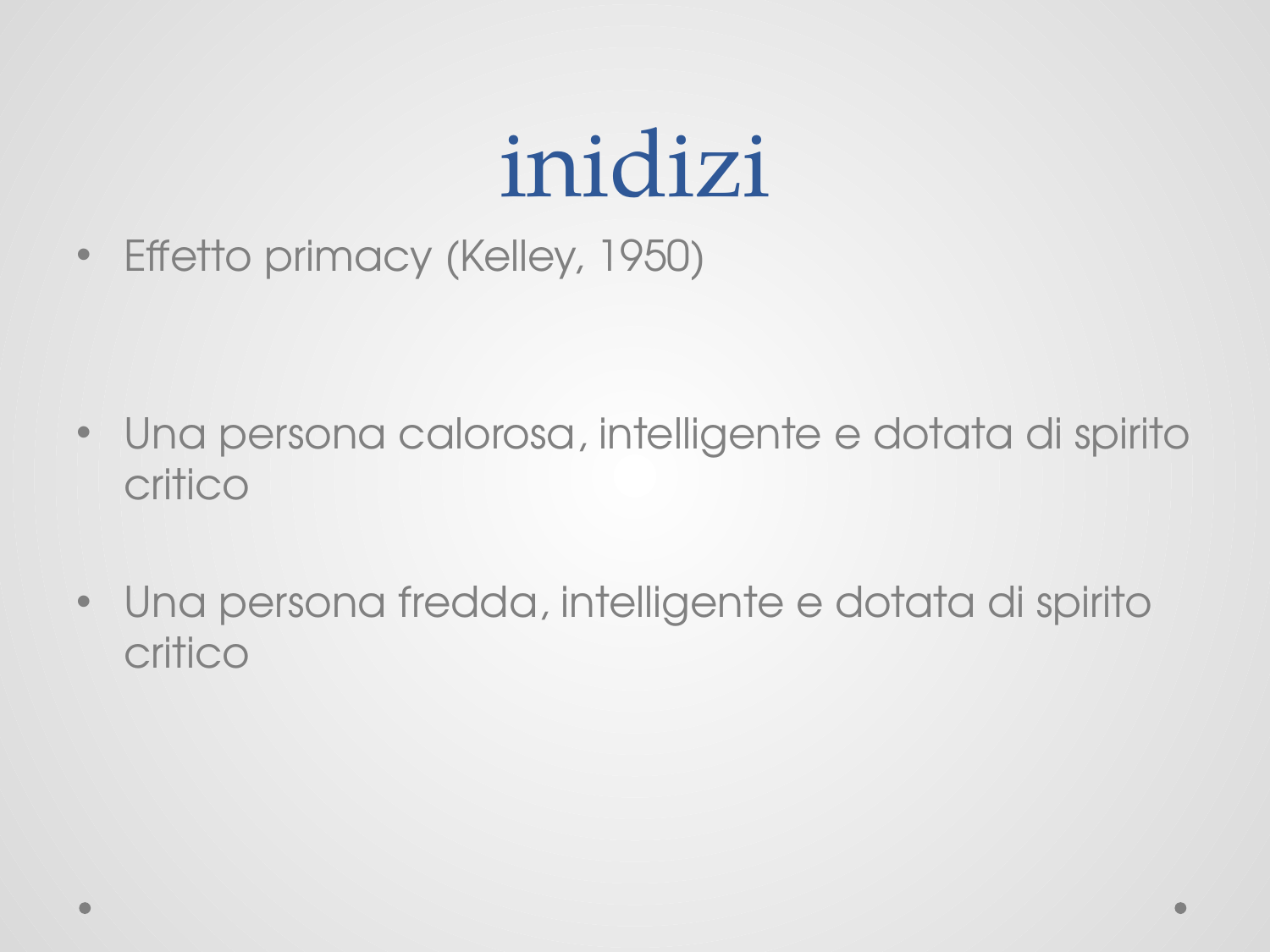

# inidizi
Effetto primacy (Kelley, 1950)

Una persona calorosa, intelligente e dotata di spirito critico

Una persona fredda, intelligente e dotata di spirito critico